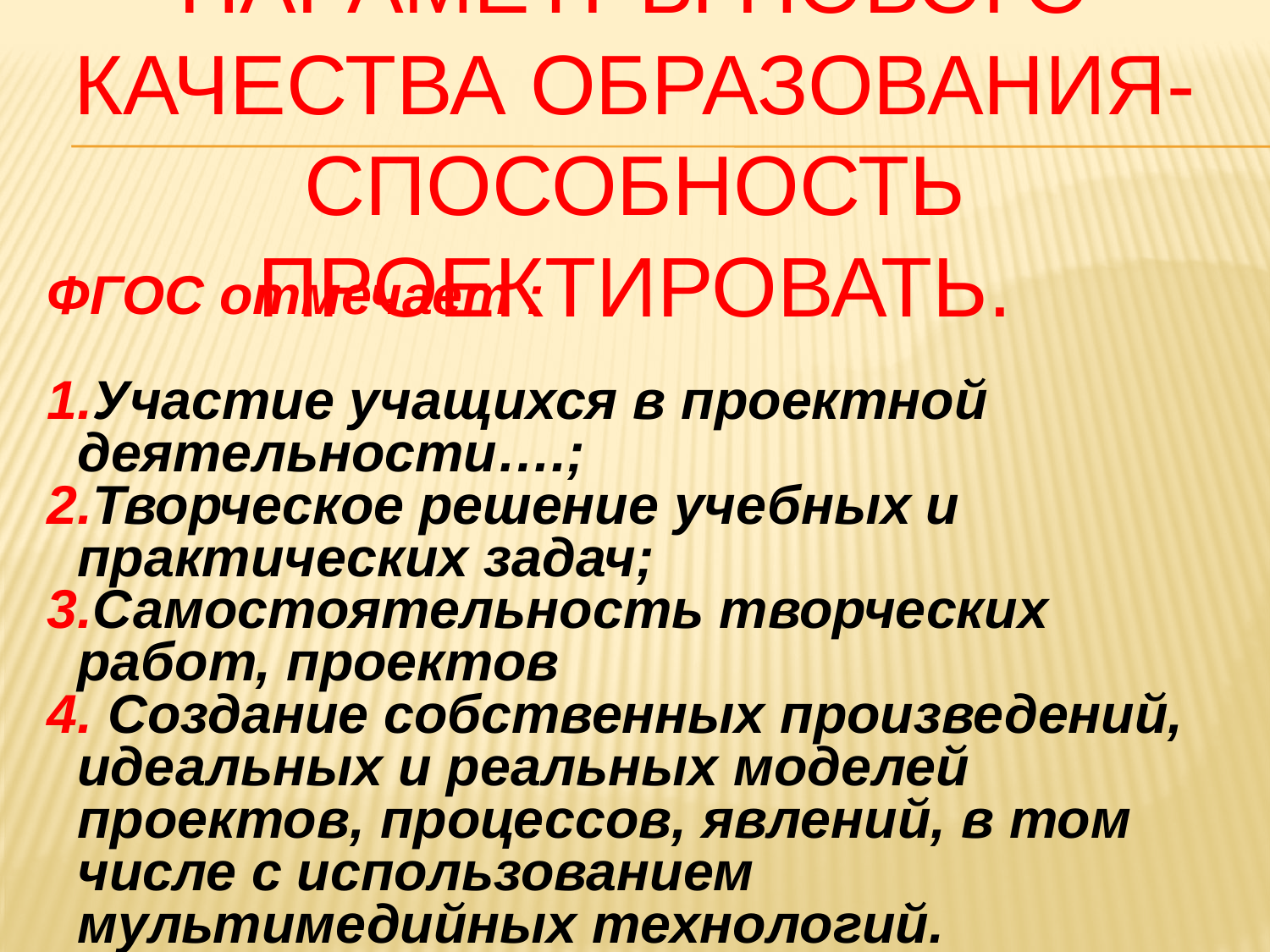

# ПАРАМЕТРЫ НОВОГО КАЧЕСТВА ОБРАЗОВАНИЯ- СПОСОБНОСТЬ ПРОЕКТИРОВАТЬ.
ФГОС отмечает :

Участие учащихся в проектной деятельности….;
Творческое решение учебных и практических задач;
Самостоятельность творческих работ, проектов
 Создание собственных произведений, идеальных и реальных моделей проектов, процессов, явлений, в том числе с использованием мультимедийных технологий.